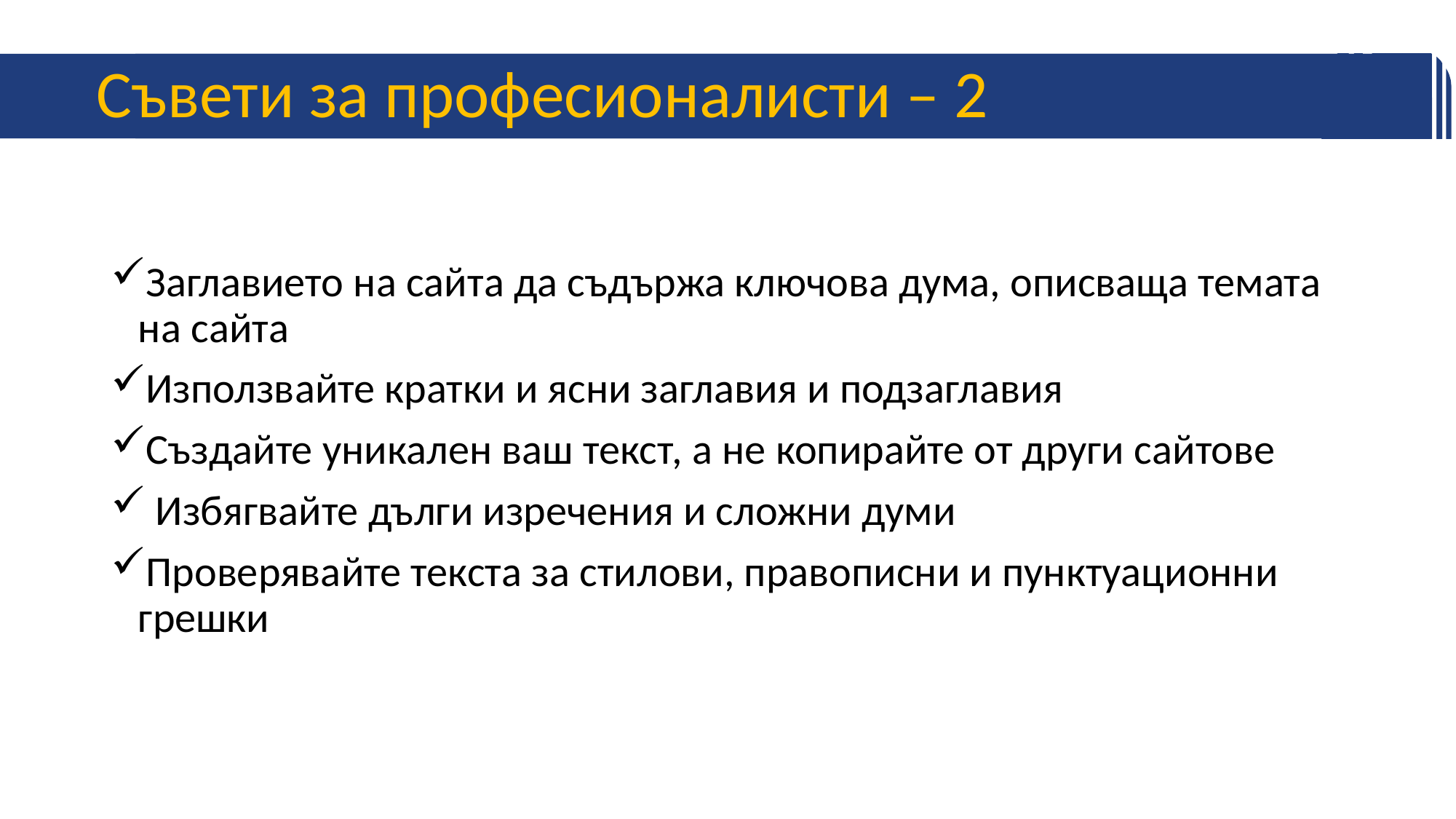

# Съвети за професионалисти – 2
Заглавието на сайта да съдържа ключова дума, описваща темата на сайта
Използвайте кратки и ясни заглавия и подзаглавия
Създайте уникален ваш текст, а не копирайте от други сайтове
 Избягвайте дълги изречения и сложни думи
Проверявайте текста за стилови, правописни и пунктуационни грешки